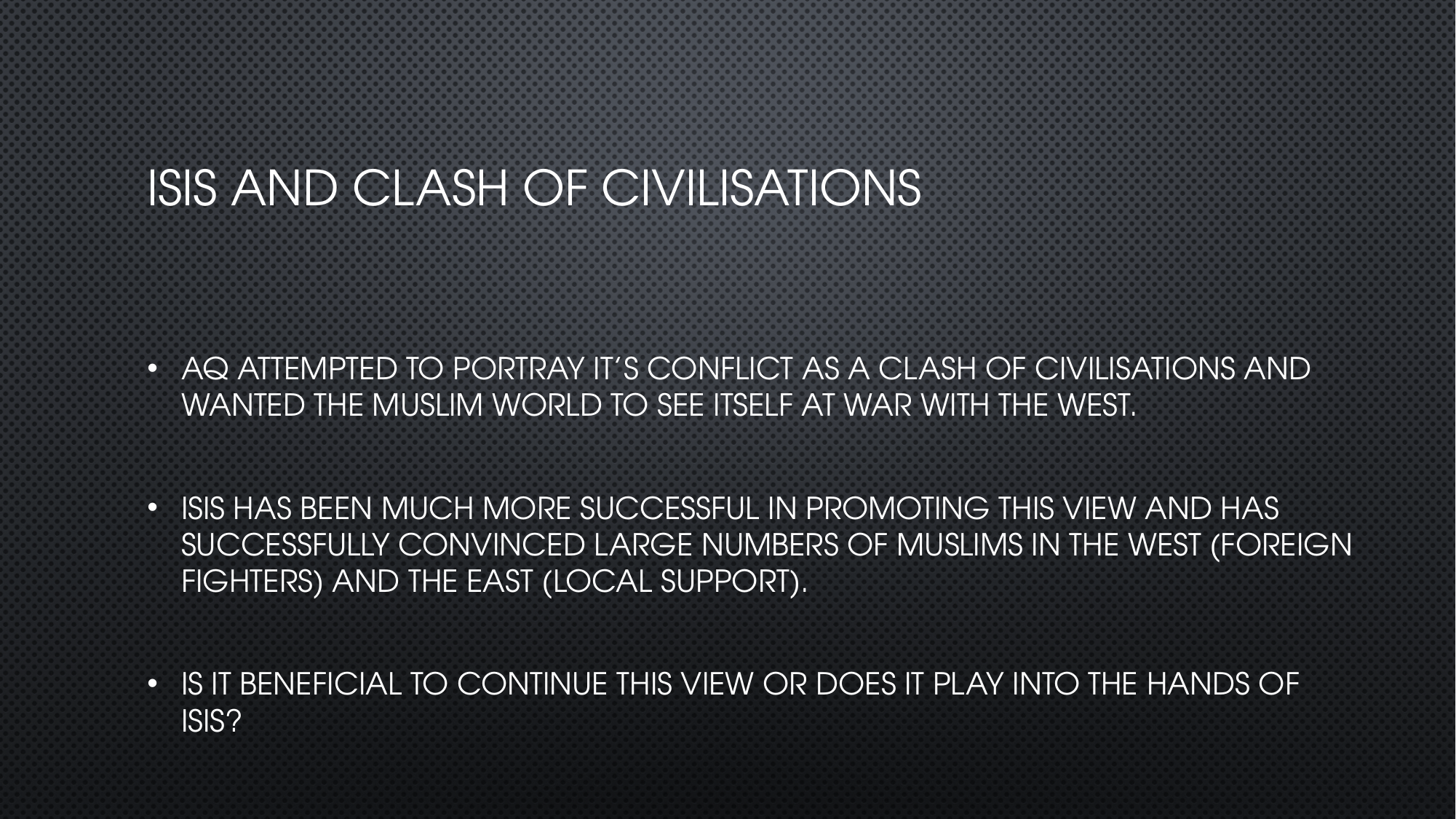

# ISIS and Clash of Civilisations
AQ attempted to portray it’s conflict as a clash of civilisations and wanted the Muslim world to see itself at war with the West.

ISIS has been much more successful in promoting this view and has successfully convinced large numbers of Muslims in the West (foreign fighters) and the East (local support).

Is it beneficial to continue this view or does it play into the hands of ISIS?